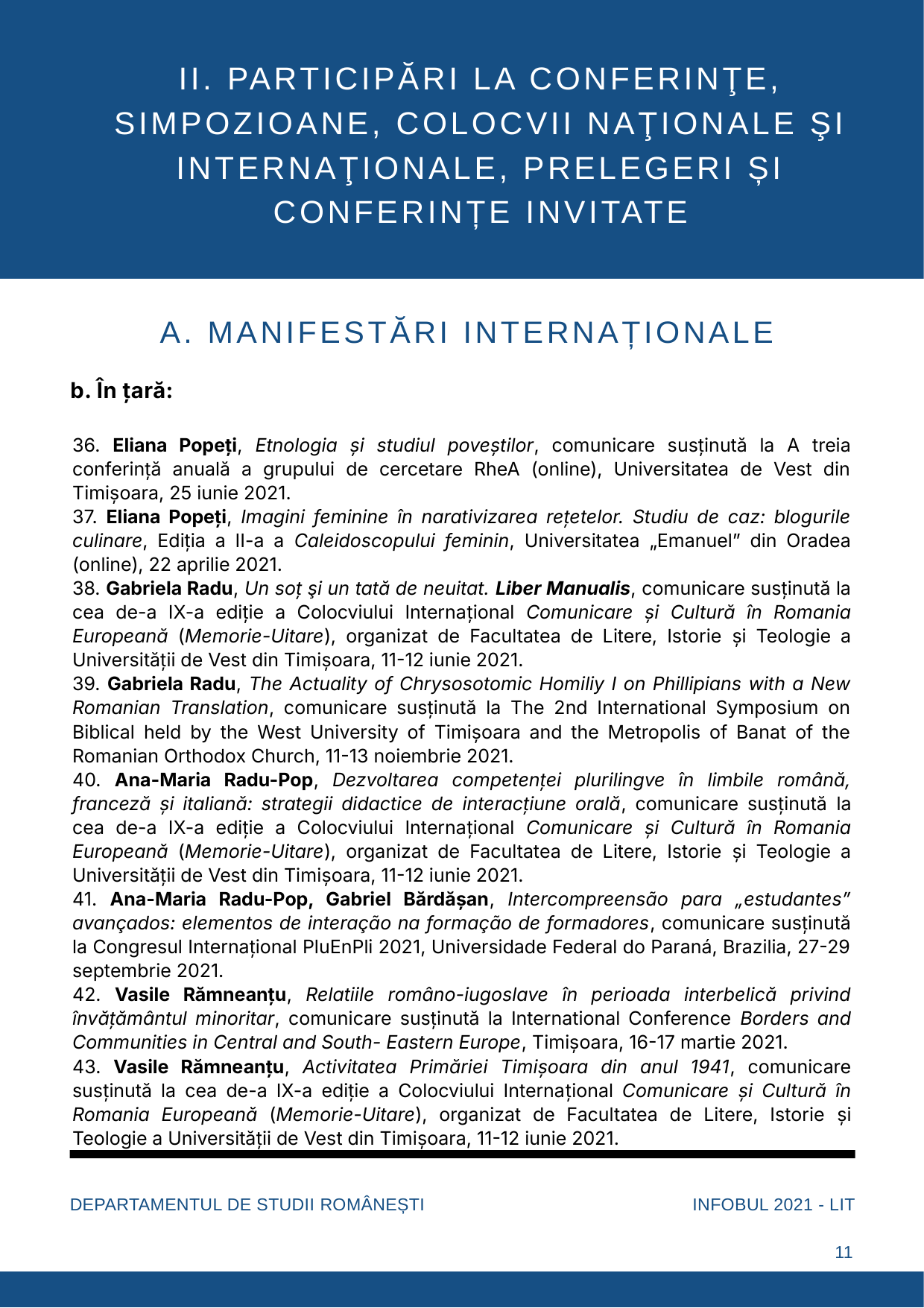

II. PARTICIPĂRI LA CONFERINŢE, SIMPOZIOANE, COLOCVII NAŢIONALE ŞI INTERNAŢIONALE, PRELEGERI ȘI CONFERINȚE INVITATE
A. MANIFESTĂRI INTERNAȚIONALE
b. În țară:
36. Eliana Popeți, Etnologia și studiul poveștilor, comunicare susținută la A treia conferință anuală a grupului de cercetare RheA (online), Universitatea de Vest din Timișoara, 25 iunie 2021.
37. Eliana Popeți, Imagini feminine în narativizarea rețetelor. Studiu de caz: blogurile culinare, Ediția a II-a a Caleidoscopului feminin, Universitatea „Emanuel” din Oradea (online), 22 aprilie 2021.
38. Gabriela Radu, Un soț şi un tată de neuitat. Liber Manualis, comunicare susținută la cea de-a IX-a ediție a Colocviului Internaţional Comunicare şi Cultură în Romania Europeană (Memorie-Uitare), organizat de Facultatea de Litere, Istorie şi Teologie a Universităţii de Vest din Timişoara, 11-12 iunie 2021.
39. Gabriela Radu, The Actuality of Chrysosotomic Homiliy I on Phillipians with a New Romanian Translation, comunicare susținută la The 2nd International Symposium on Biblical held by the West University of Timișoara and the Metropolis of Banat of the Romanian Orthodox Church, 11-13 noiembrie 2021.
40. Ana-Maria Radu-Pop, Dezvoltarea competenței plurilingve în limbile română, franceză și italiană: strategii didactice de interacțiune orală, comunicare susținută la cea de-a IX-a ediție a Colocviului Internaţional Comunicare şi Cultură în Romania Europeană (Memorie-Uitare), organizat de Facultatea de Litere, Istorie şi Teologie a Universităţii de Vest din Timişoara, 11-12 iunie 2021.
41. Ana-Maria Radu-Pop, Gabriel Bărdășan, Intercompreensão para „estudantes” avançados: elementos de interação na formação de formadores, comunicare susținută la Congresul Internațional PluEnPli 2021, Universidade Federal do Paraná, Brazilia, 27-29 septembrie 2021.
42. Vasile Rămneanțu, Relatiile româno-iugoslave în perioada interbelică privind învățământul minoritar, comunicare susținută la International Conference Borders and Communities in Central and South- Eastern Europe, Timișoara, 16-17 martie 2021.
43. Vasile Rămneanțu, Activitatea Primăriei Timișoara din anul 1941, comunicare susținută la cea de-a IX-a ediție a Colocviului Internaţional Comunicare şi Cultură în Romania Europeană (Memorie-Uitare), organizat de Facultatea de Litere, Istorie şi Teologie a Universităţii de Vest din Timişoara, 11-12 iunie 2021.

INFOBUL 2021 - LIT
DEPARTAMENTUL DE STUDII ROMÂNEȘTI
11